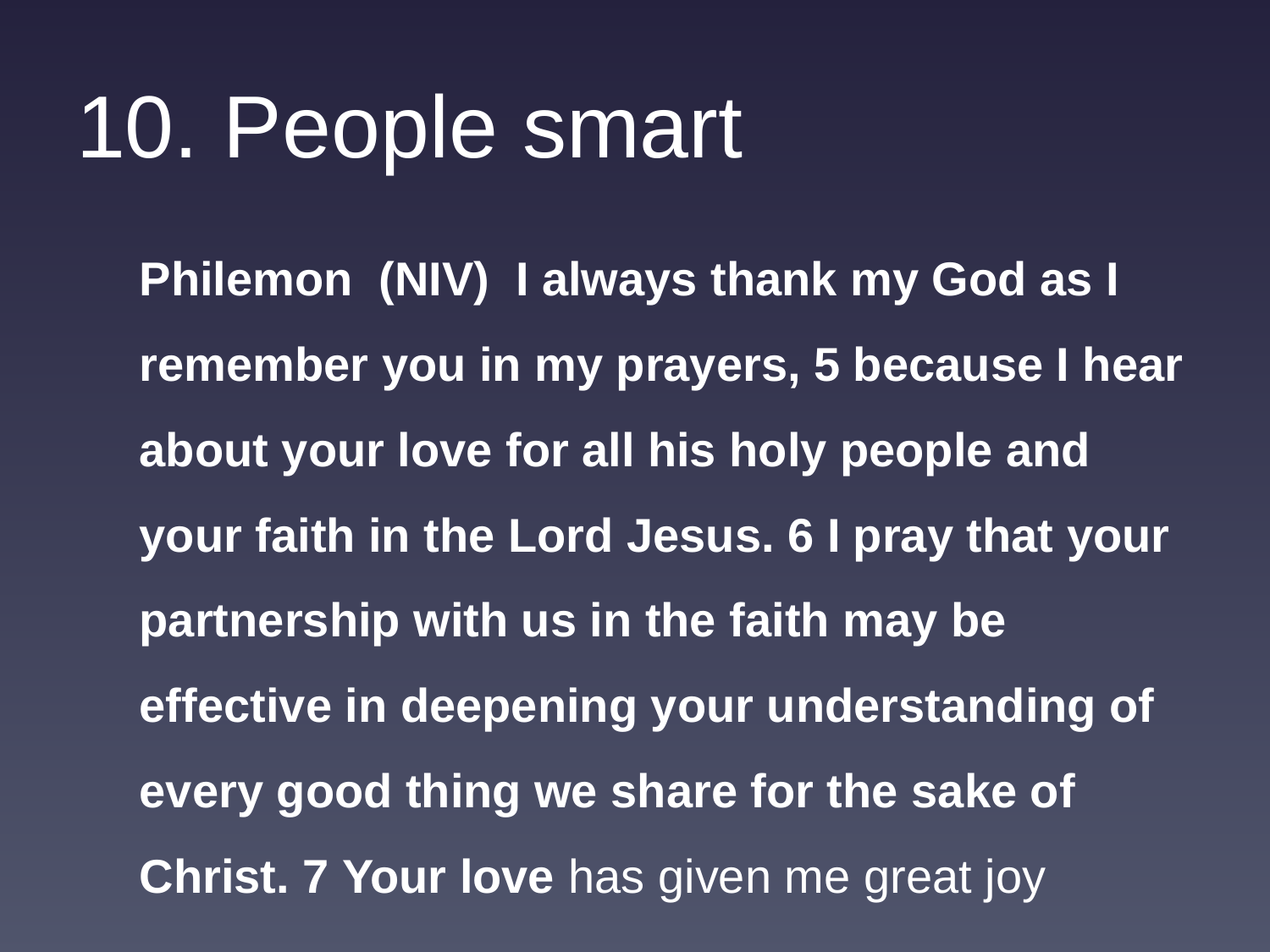

# 10. People smart
Philemon  (NIV)  I always thank my God as I remember you in my prayers, 5 because I hear about your love for all his holy people and your faith in the Lord Jesus. 6 I pray that your partnership with us in the faith may be effective in deepening your understanding of every good thing we share for the sake of Christ. 7 Your love has given me great joy